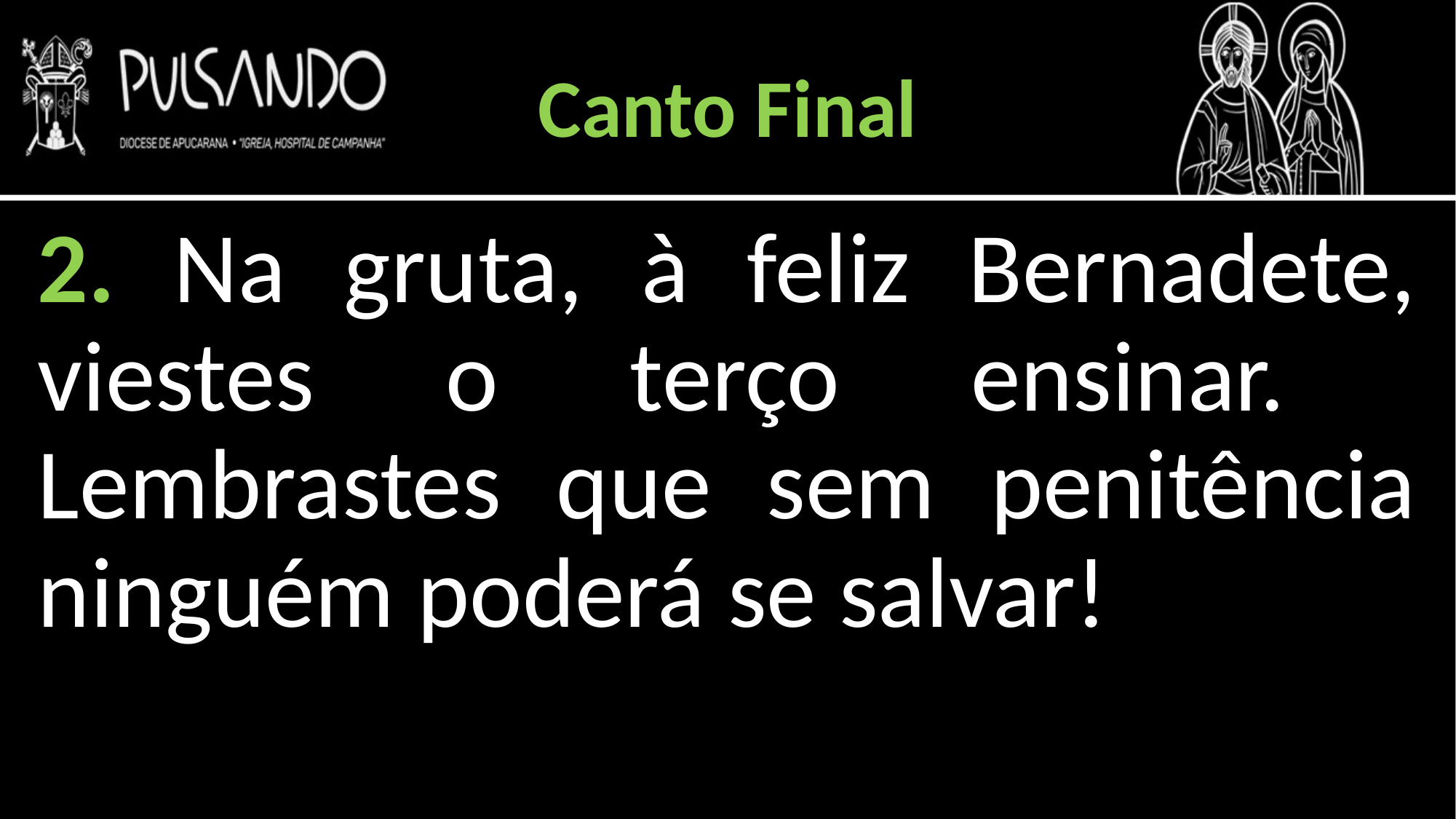

Canto Final
2. Na gruta, à feliz Bernadete, viestes o terço ensinar.  Lembrastes que sem penitência ninguém poderá se salvar!